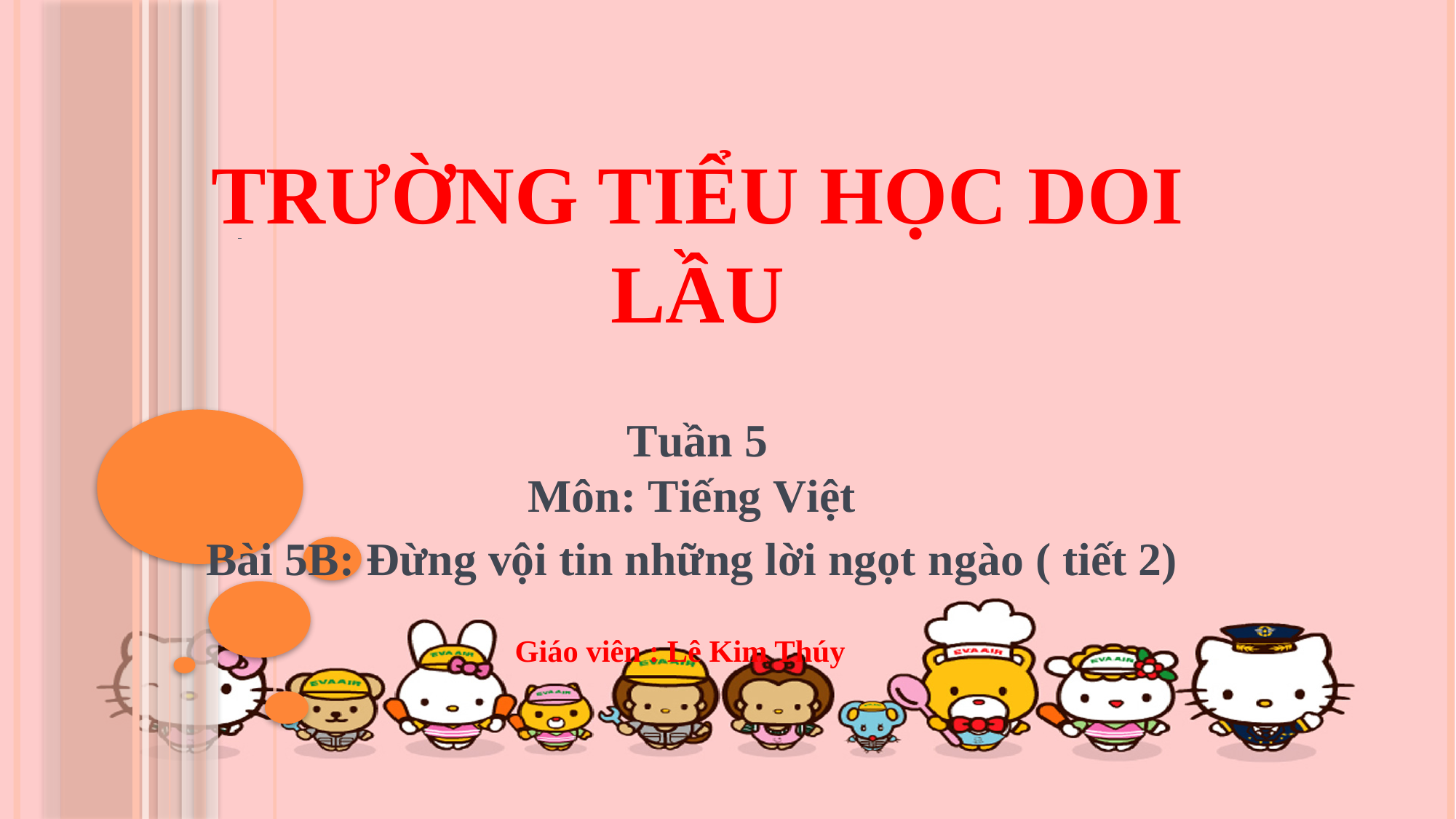

trường tiểu học doi lầu

Tuần 5
Môn: Tiếng Việt
Bài 5B: Đừng vội tin những lời ngọt ngào ( tiết 2)
Giáo viên : Lê Kim Thúy
#